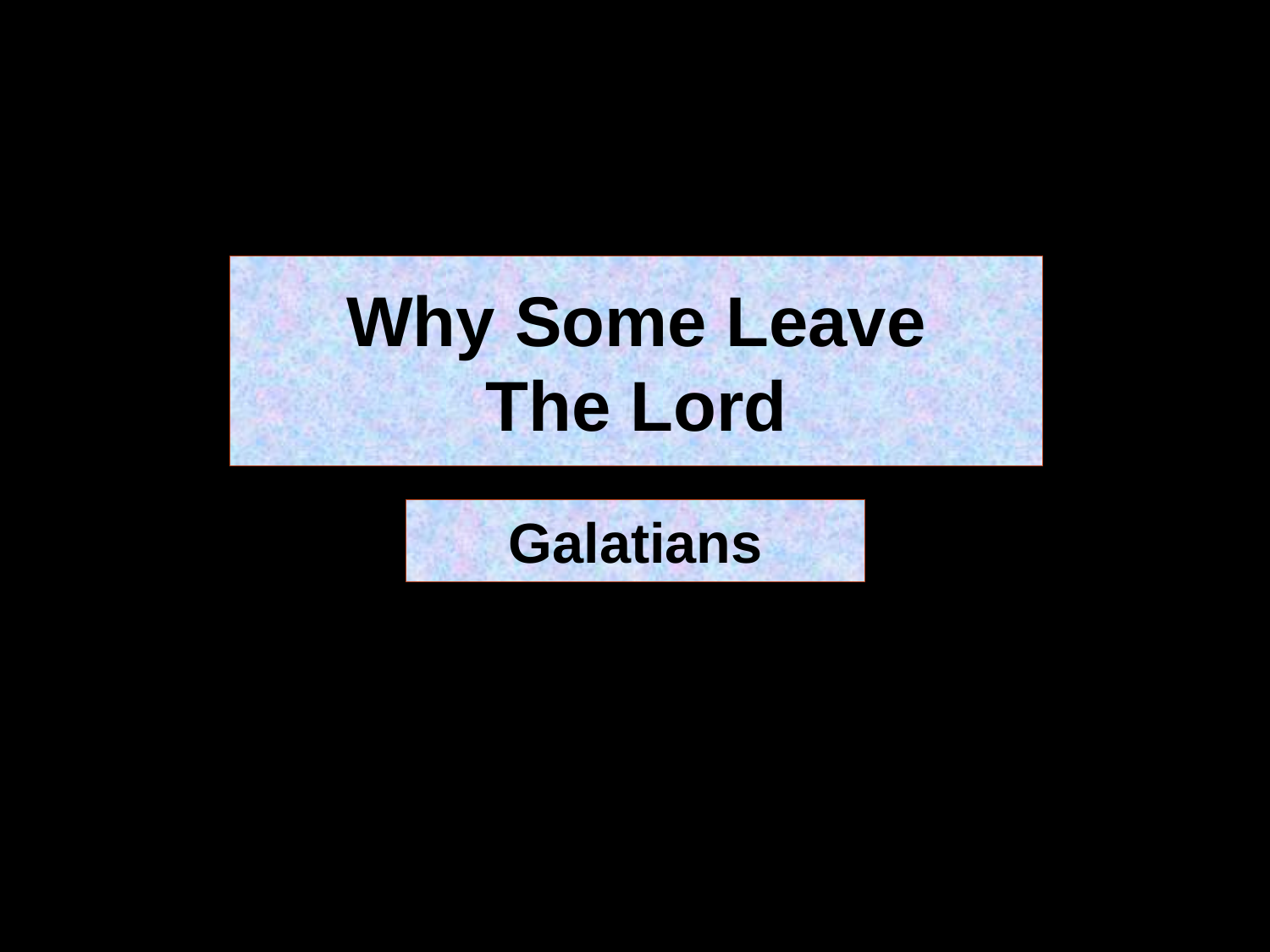

# Why Some Leave The Lord
Galatians